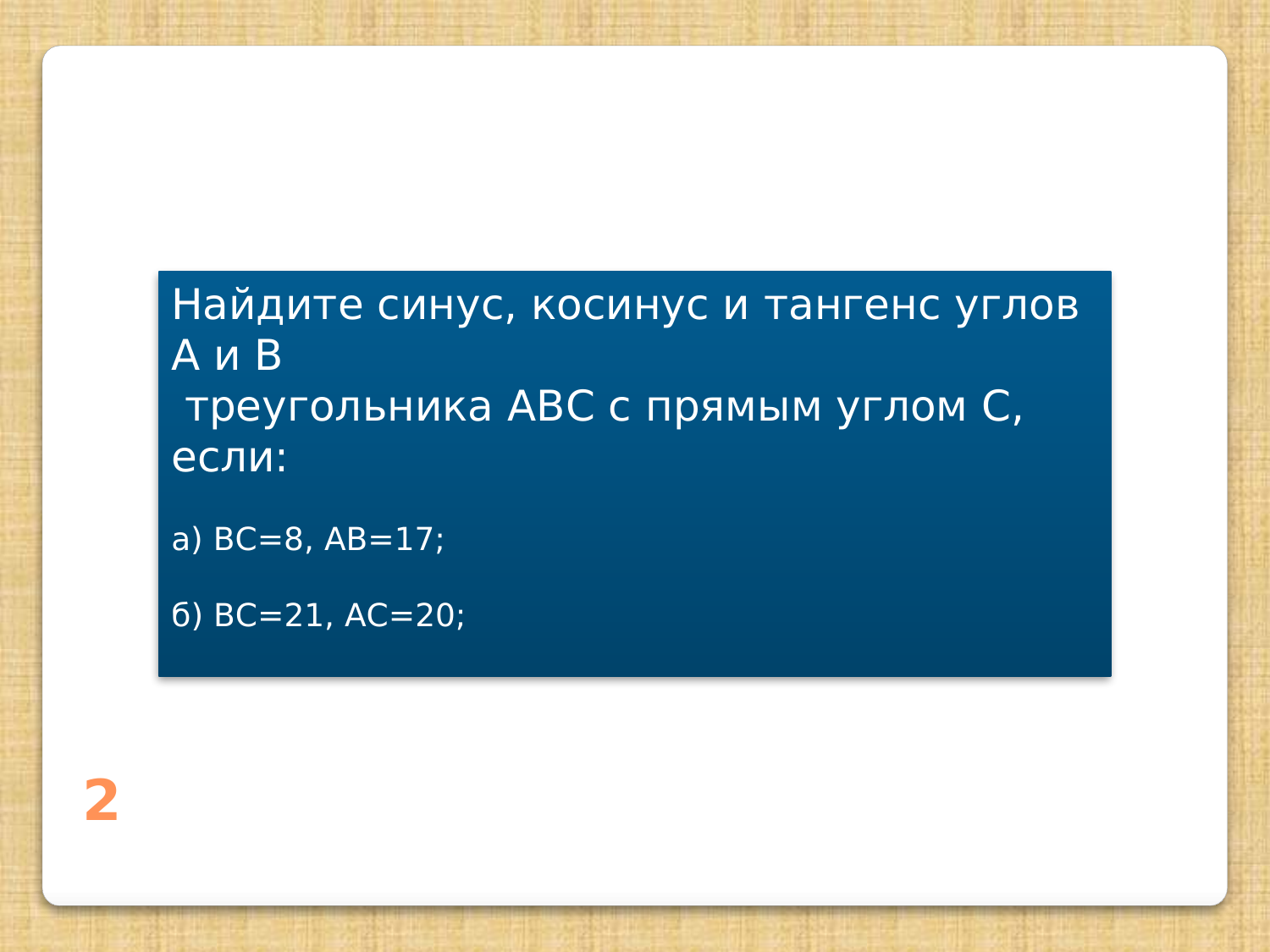

2
Найдите синус, косинус и тангенс углов А и В
 треугольника АВС с прямым углом С, если:

а) ВС=8, АВ=17;

б) ВС=21, АС=20;